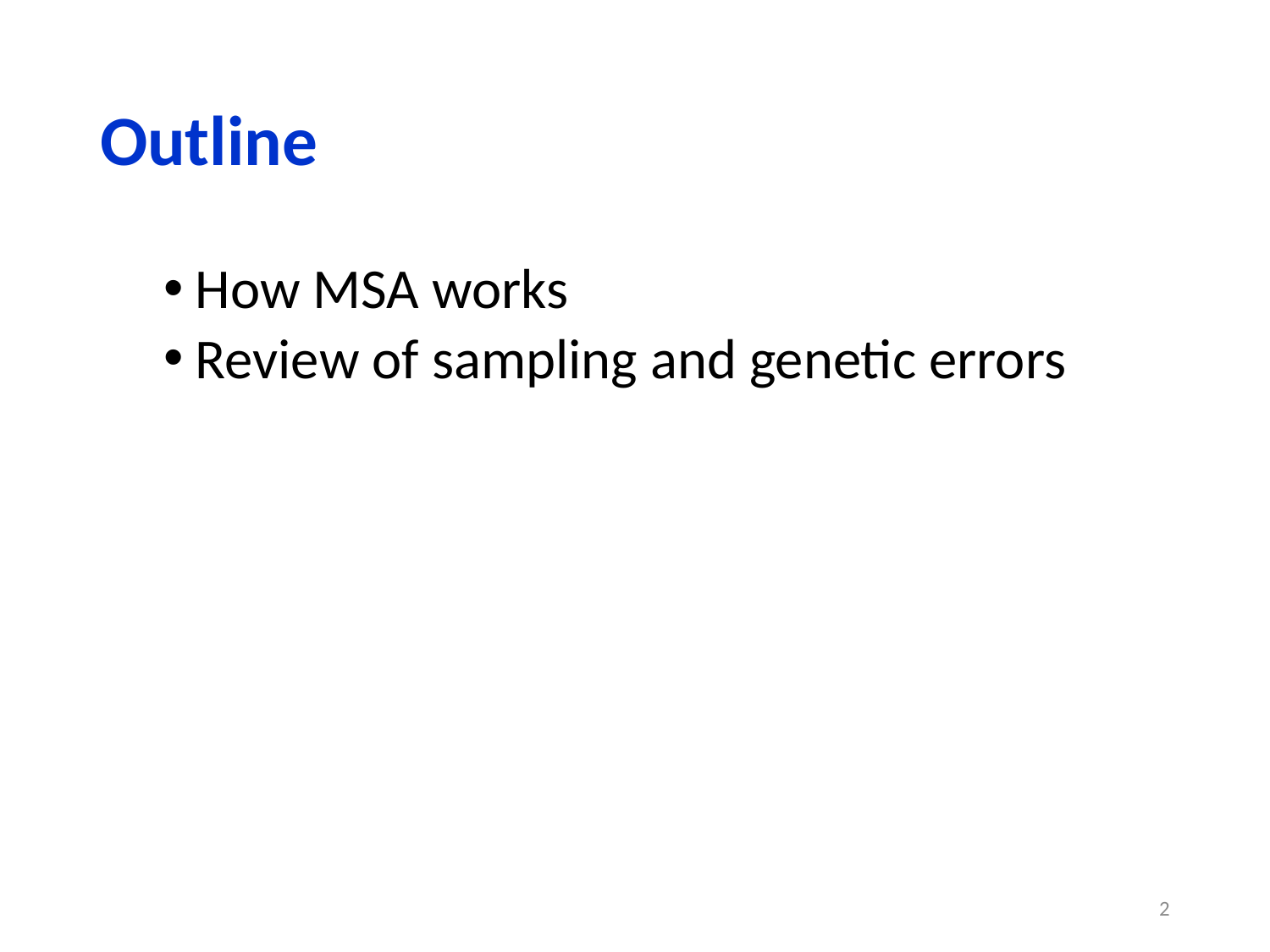

# Outline
How MSA works
Review of sampling and genetic errors
2